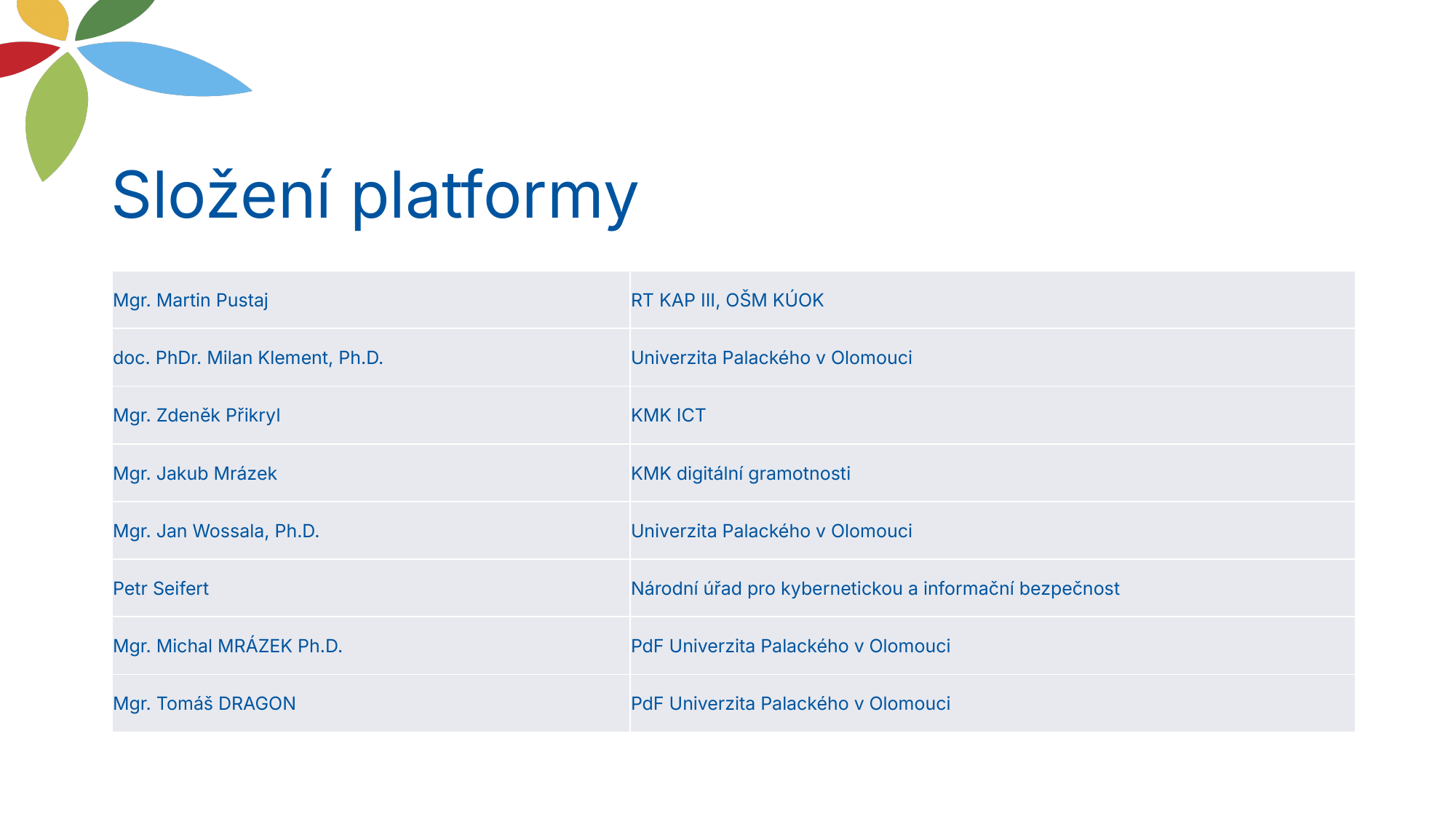

# Složení platformy
| Mgr. Martin Pustaj | RT KAP III, OŠM KÚOK |
| --- | --- |
| doc. PhDr. Milan Klement, Ph.D. | Univerzita Palackého v Olomouci |
| Mgr. Zdeněk Přikryl | KMK ICT |
| Mgr. Jakub Mrázek | KMK digitální gramotnosti |
| Mgr. Jan Wossala, Ph.D. | Univerzita Palackého v Olomouci |
| Petr Seifert | Národní úřad pro kybernetickou a informační bezpečnost |
| Mgr. Michal MRÁZEK Ph.D. | PdF Univerzita Palackého v Olomouci |
| Mgr. Tomáš DRAGON | PdF Univerzita Palackého v Olomouci |